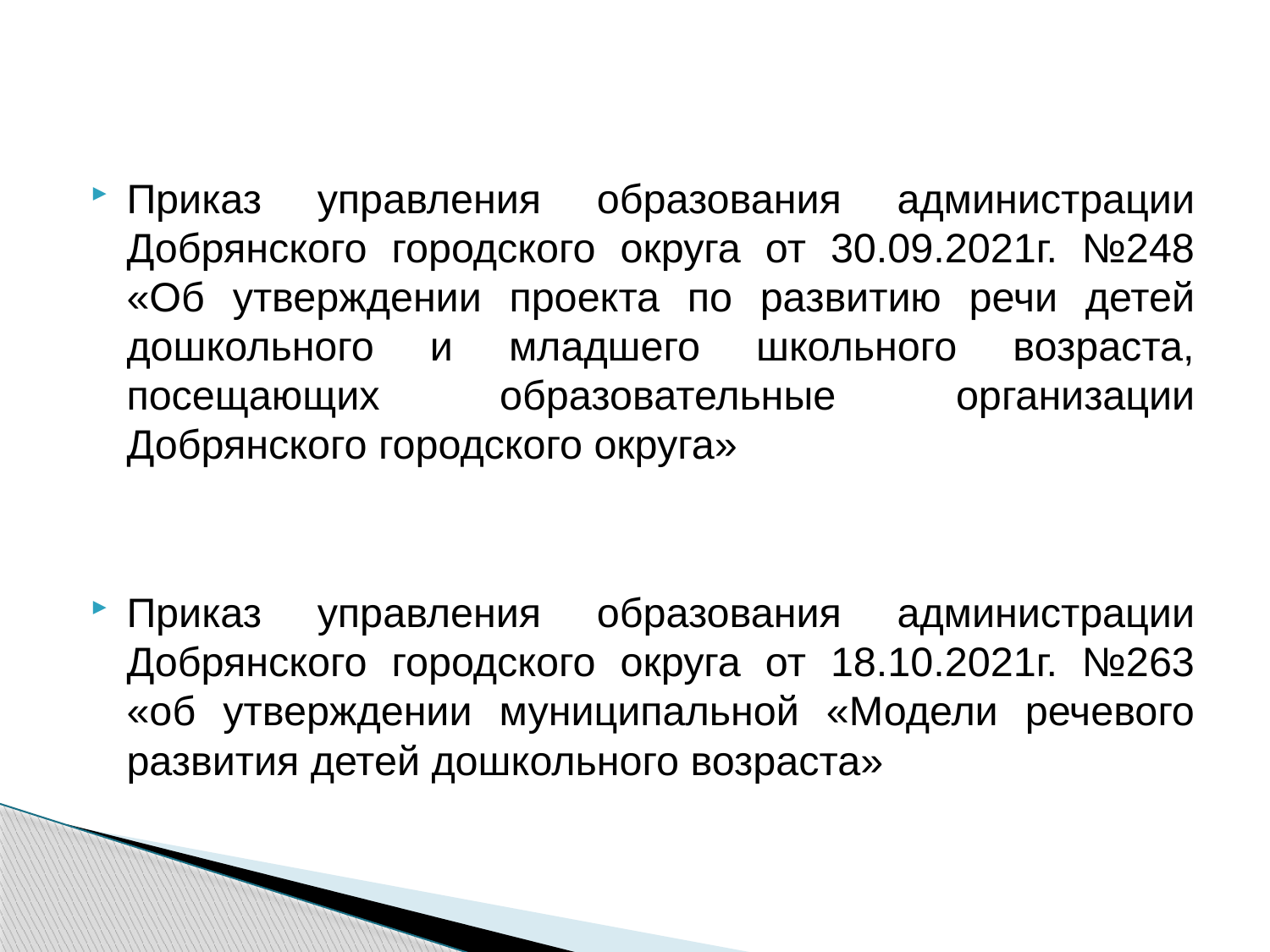

#
Приказ управления образования администрации Добрянского городского округа от 30.09.2021г. №248 «Об утверждении проекта по развитию речи детей дошкольного и младшего школьного возраста, посещающих образовательные организации Добрянского городского округа»

Приказ управления образования администрации Добрянского городского округа от 18.10.2021г. №263 «об утверждении муниципальной «Модели речевого развития детей дошкольного возраста»